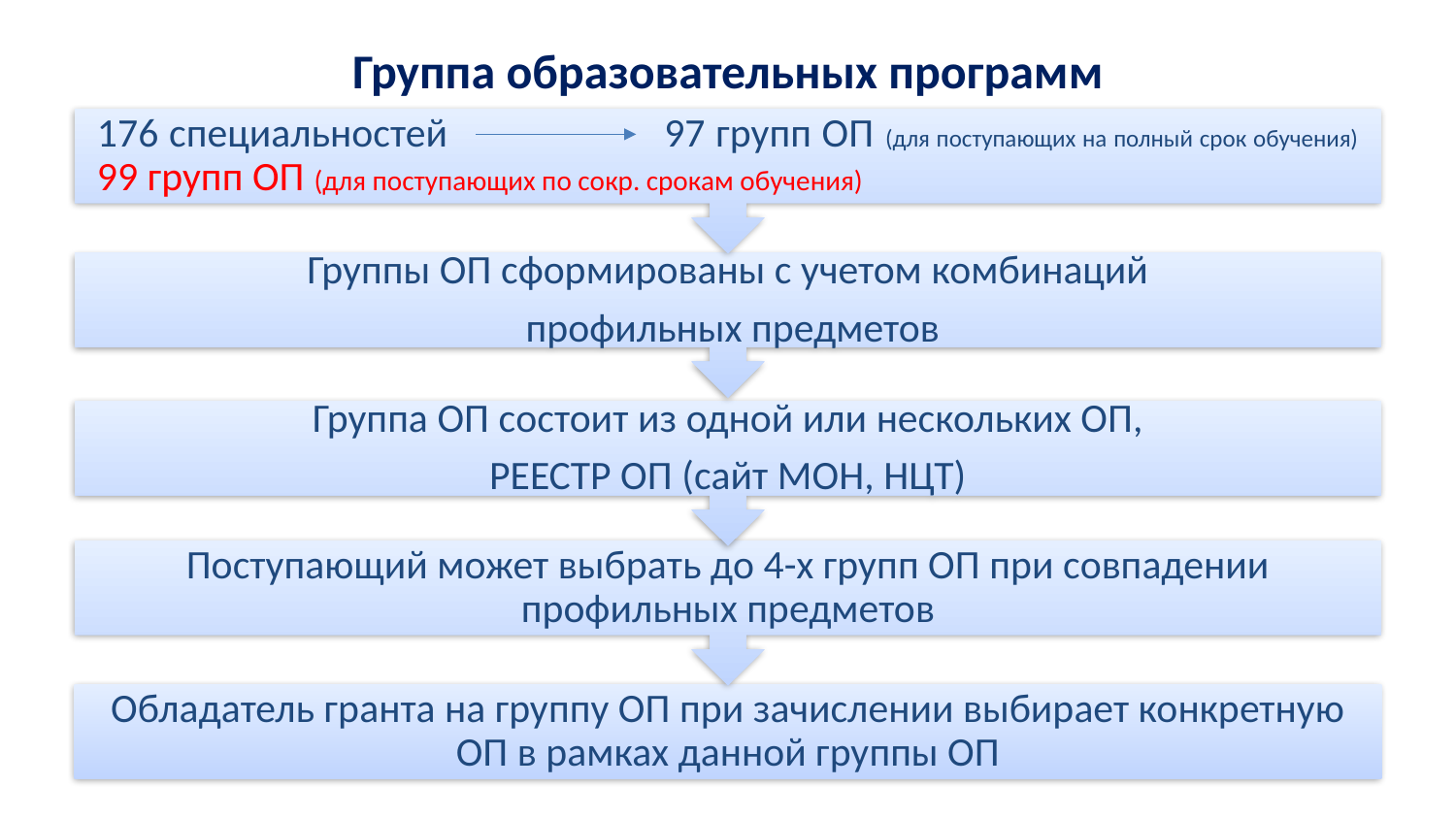

# Группа образовательных программ
Обладатель гранта на группу ОП при зачислении выбирает конкретную ОП в рамках данной группы ОП
Поступающий может выбрать до 4-х групп ОП при совпадении профильных предметов
Группа ОП состоит из одной или нескольких ОП,
РЕЕСТР ОП (сайт МОН, НЦТ)
Группы ОП сформированы с учетом комбинаций
 профильных предметов
176 специальностей                     97 групп ОП (для поступающих на полный срок обучения) 99 групп ОП (для поступающих по сокр. срокам обучения)